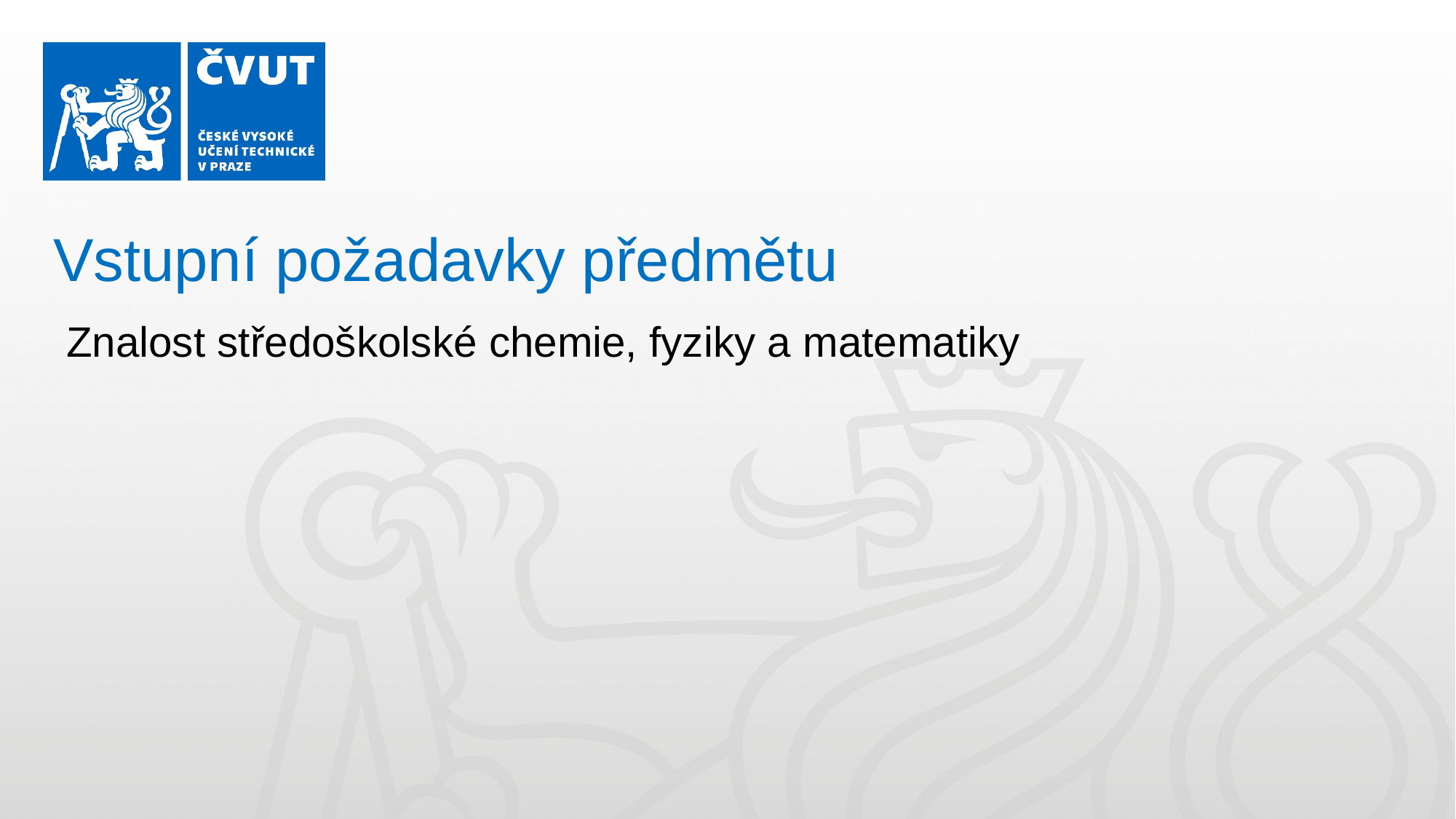

Vstupní požadavky předmětu
Znalost středoškolské chemie, fyziky a matematiky